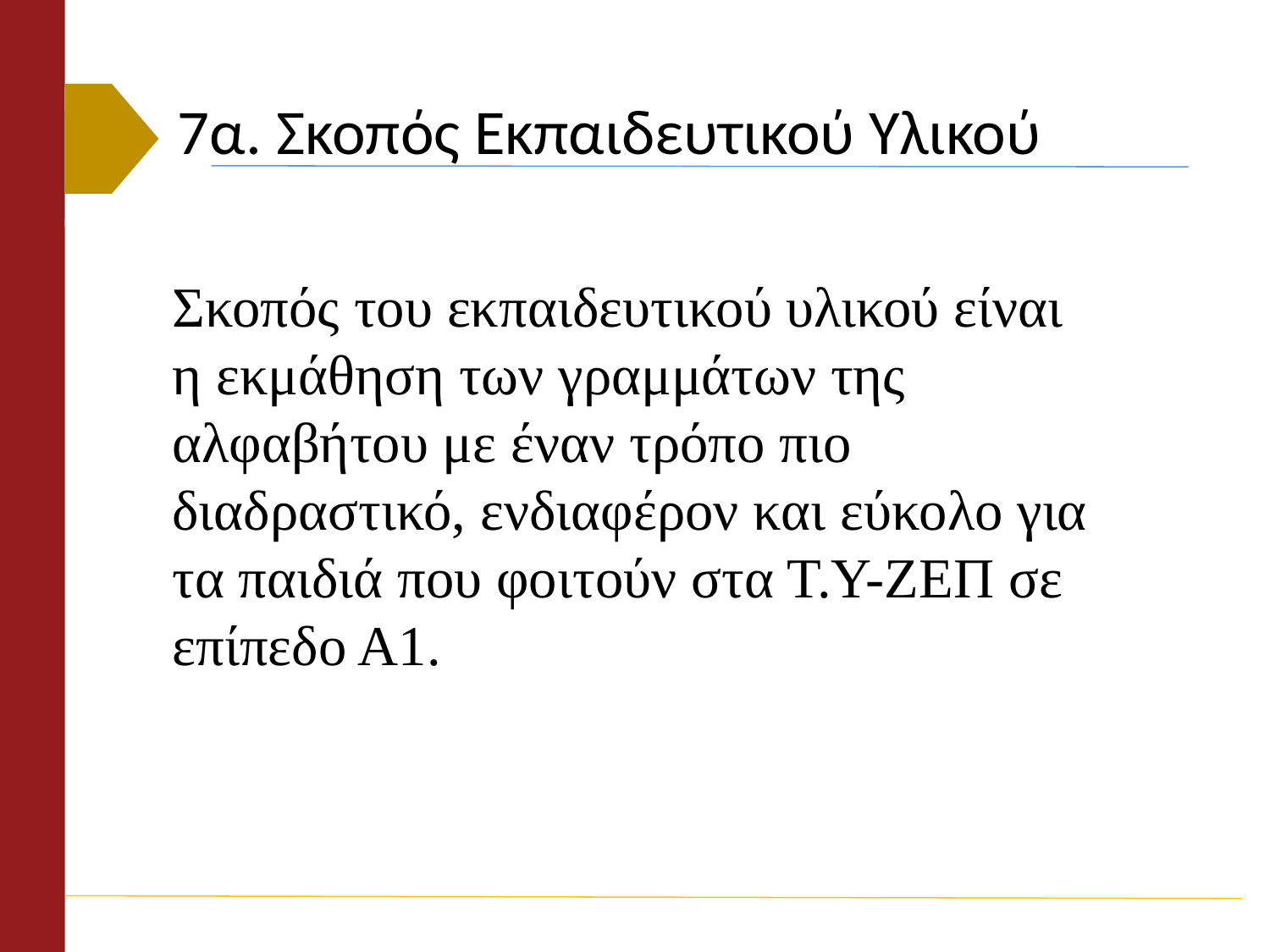

# 7α. Σκοπός Εκπαιδευτικού Υλικού
Σκοπός του εκπαιδευτικού υλικού είναι η εκμάθηση των γραμμάτων της αλφαβήτου με έναν τρόπο πιο διαδραστικό, ενδιαφέρον και εύκολο για τα παιδιά που φοιτούν στα Τ.Υ-ΖΕΠ σε επίπεδο Α1.